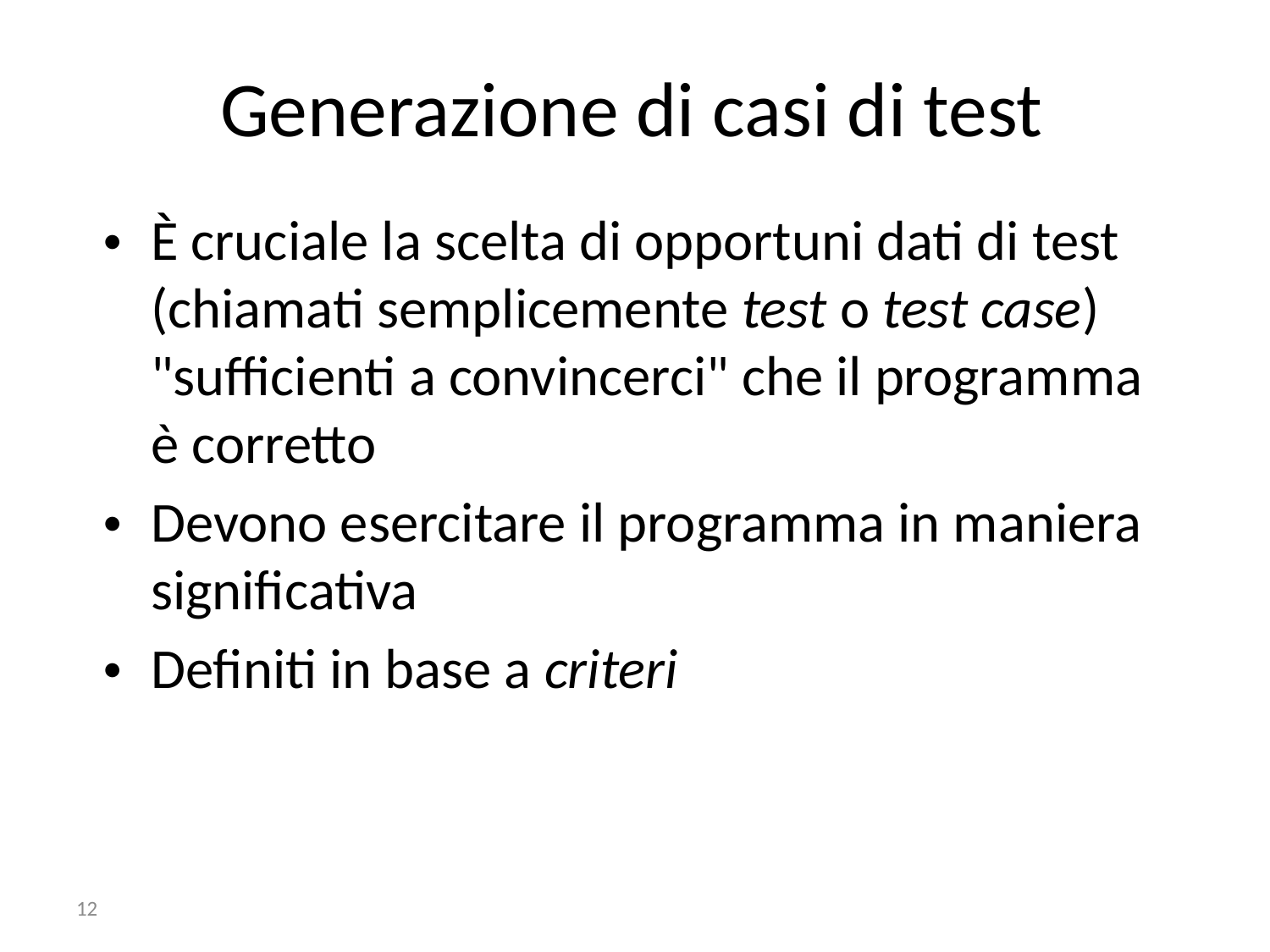

# Generazione di casi di test
È cruciale la scelta di opportuni dati di test (chiamati semplicemente test o test case) "sufficienti a convincerci" che il programma è corretto
Devono esercitare il programma in maniera significativa
Definiti in base a criteri
12